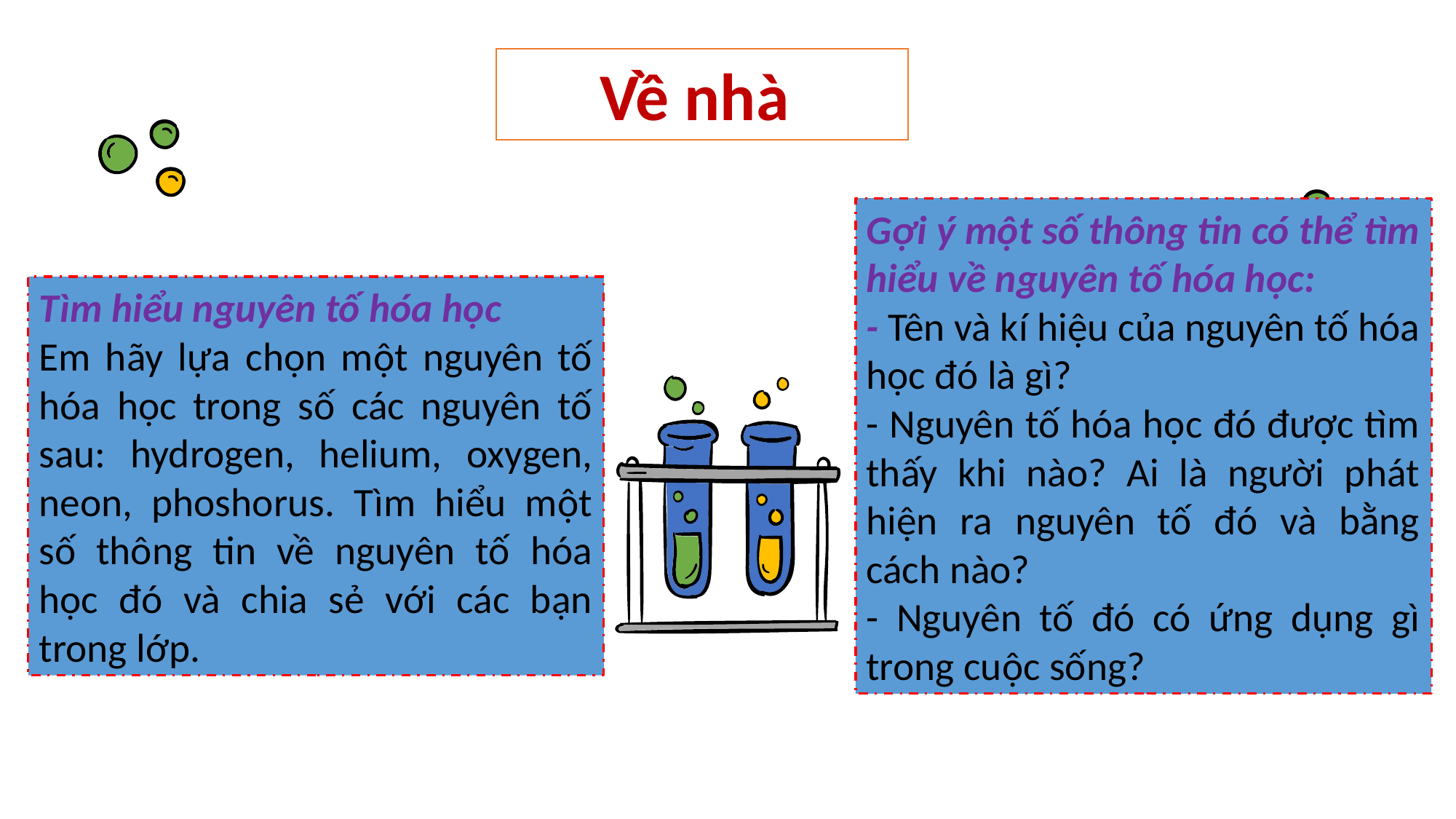

Về nhà
Gợi ý một số thông tin có thể tìm hiểu về nguyên tố hóa học:
- Tên và kí hiệu của nguyên tố hóa học đó là gì?
- Nguyên tố hóa học đó được tìm thấy khi nào? Ai là người phát hiện ra nguyên tố đó và bằng cách nào?
- Nguyên tố đó có ứng dụng gì trong cuộc sống?
Tìm hiểu nguyên tố hóa học
Em hãy lựa chọn một nguyên tố hóa học trong số các nguyên tố sau: hydrogen, helium, oxygen, neon, phoshorus. Tìm hiểu một số thông tin về nguyên tố hóa học đó và chia sẻ với các bạn trong lớp.